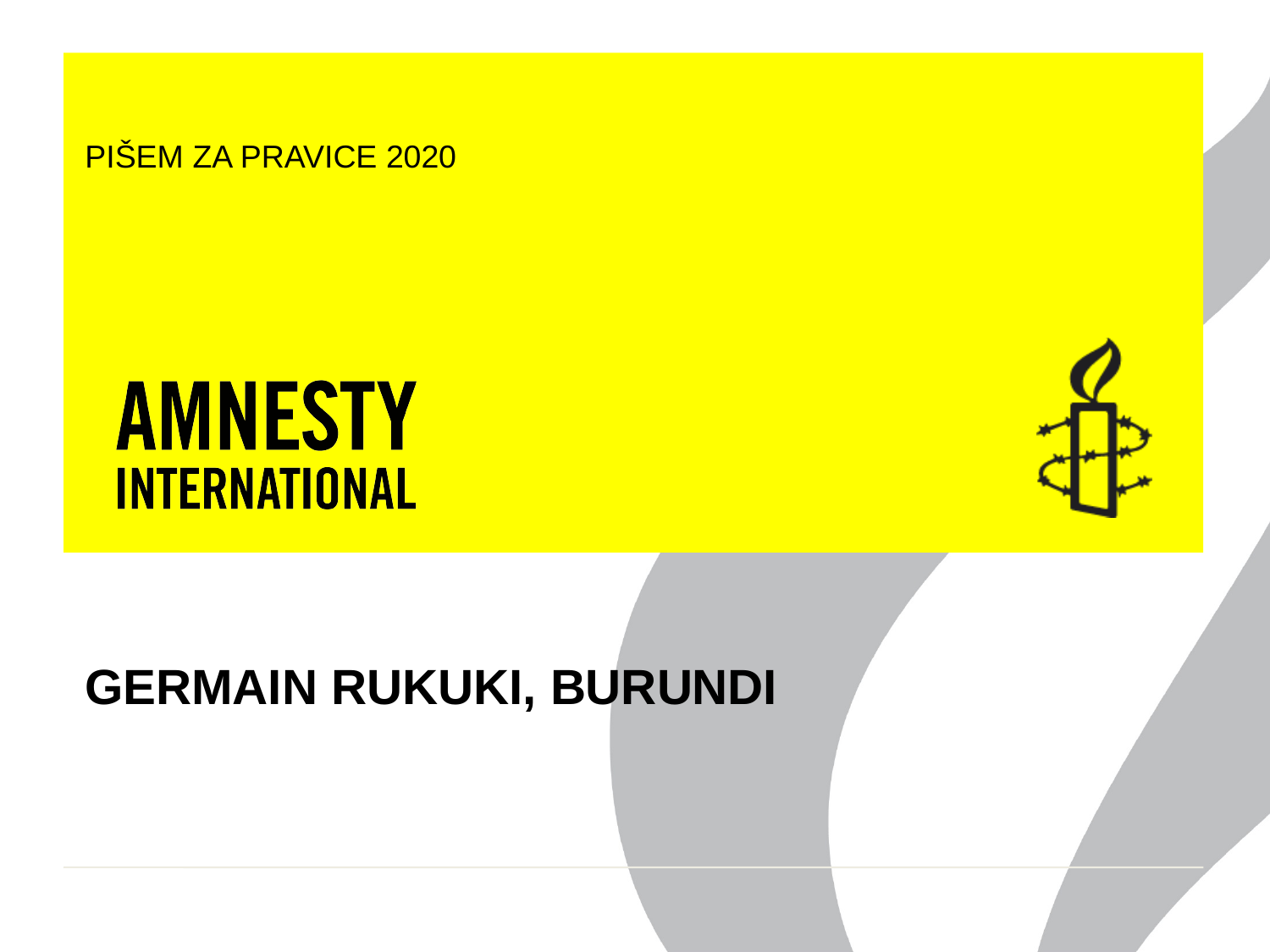

PIŠEM ZA PRAVICE 2020
GERMAIN RUKUKI, BURUNDI